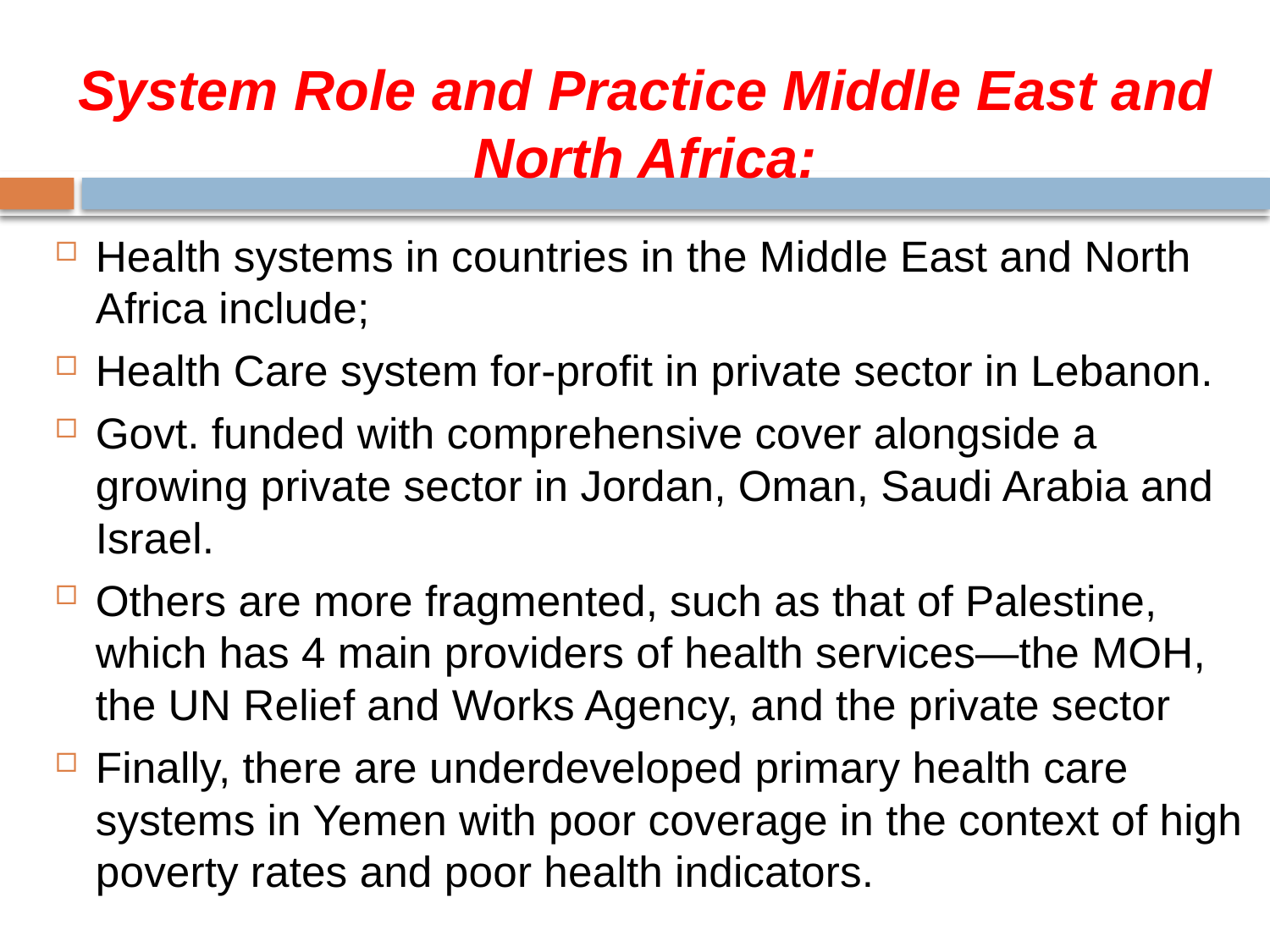

# System Role and Practice Middle East and North Africa:
Health systems in countries in the Middle East and North Africa include;
Health Care system for-profit in private sector in Lebanon.
Govt. funded with comprehensive cover alongside a growing private sector in Jordan, Oman, Saudi Arabia and Israel.
Others are more fragmented, such as that of Palestine, which has 4 main providers of health services—the MOH, the UN Relief and Works Agency, and the private sector
Finally, there are underdeveloped primary health care systems in Yemen with poor coverage in the context of high poverty rates and poor health indicators.